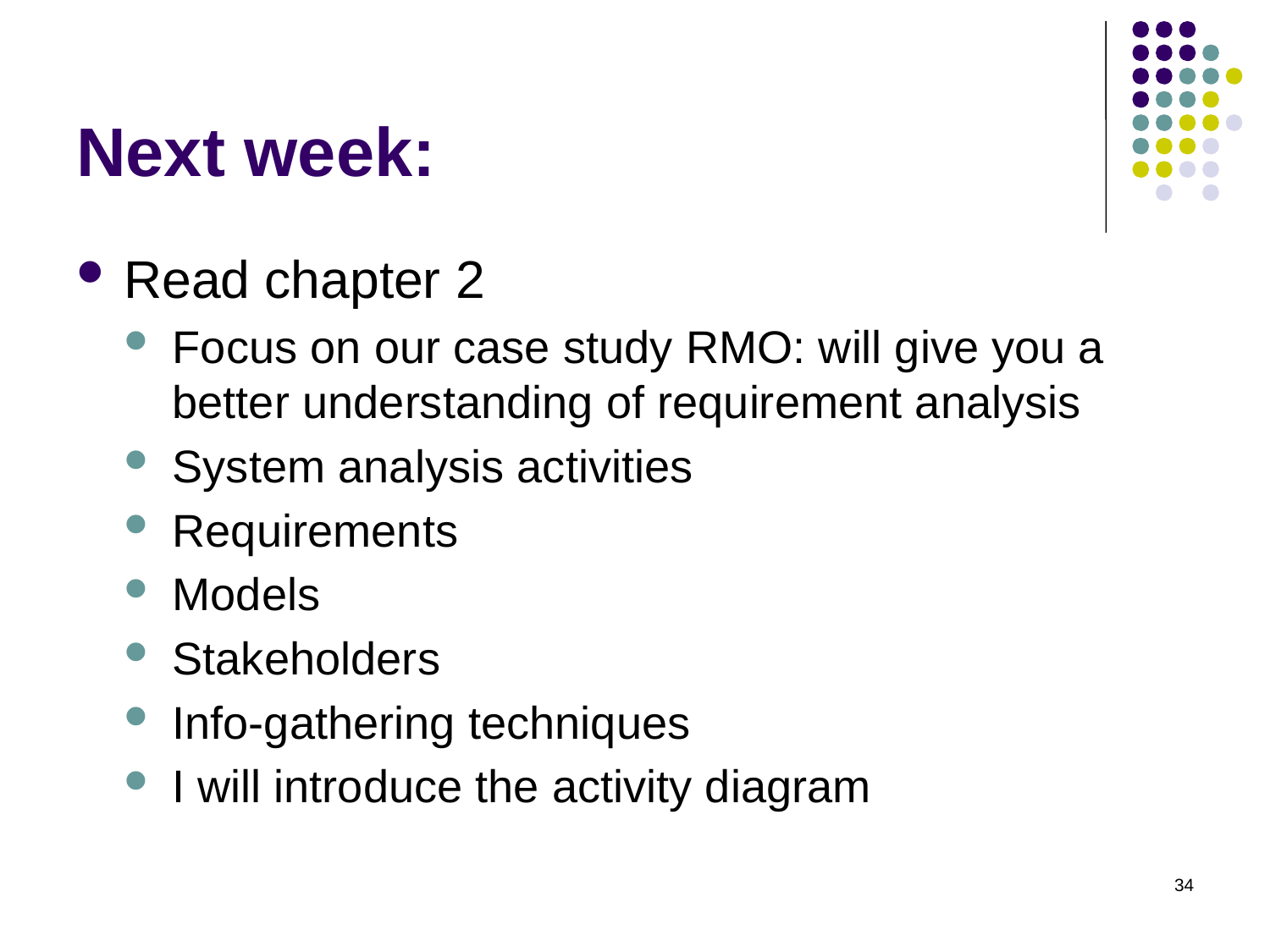

# Next week:
Read chapter 2
Focus on our case study RMO: will give you a better understanding of requirement analysis
System analysis activities
Requirements
Models
Stakeholders
Info-gathering techniques
I will introduce the activity diagram

34